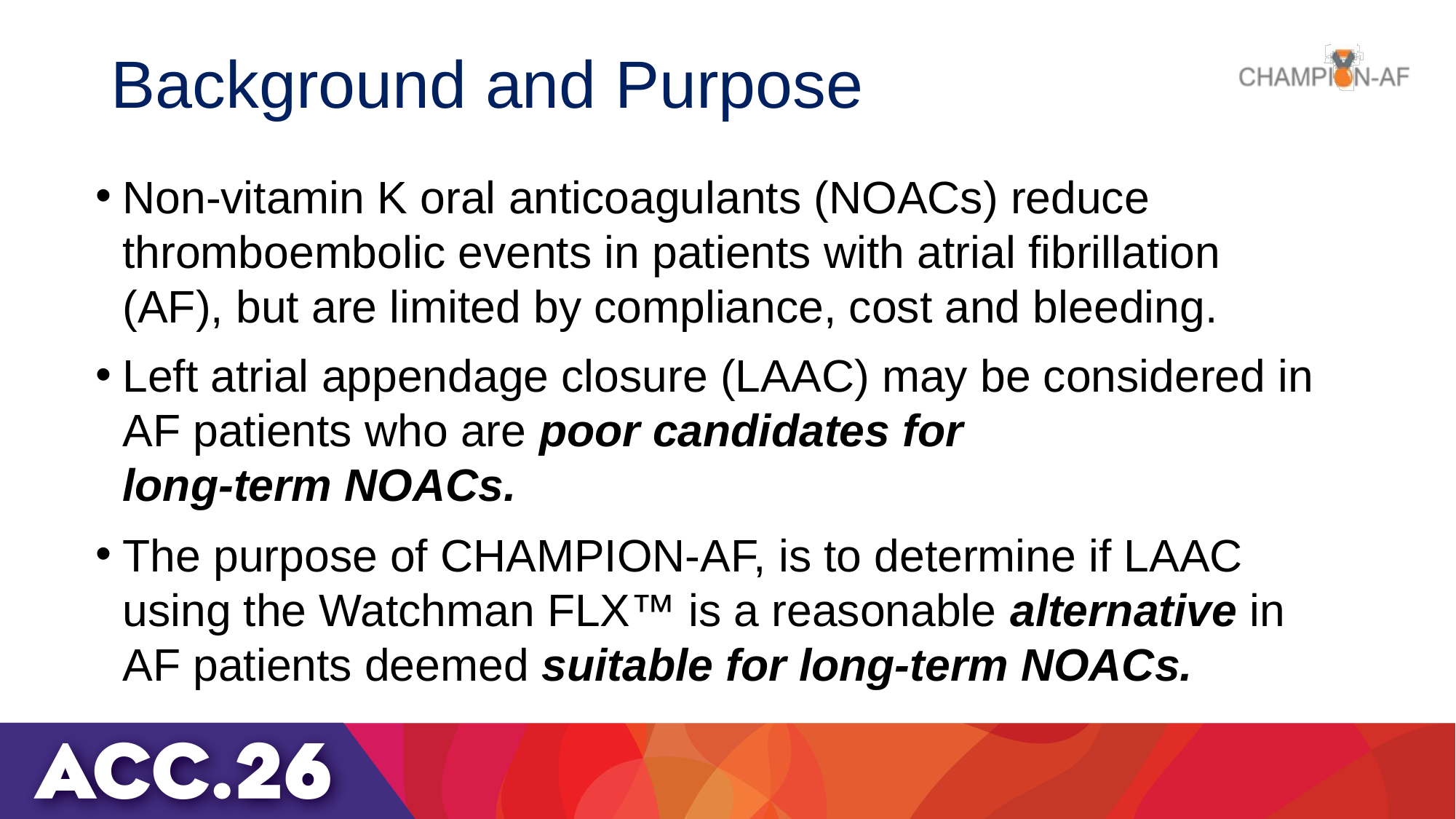

# Background and Purpose
Non-vitamin K oral anticoagulants (NOACs) reduce thromboembolic events in patients with atrial fibrillation (AF), but are limited by compliance, cost and bleeding.
Left atrial appendage closure (LAAC) may be considered in AF patients who are poor candidates for
long-term NOACs.
The purpose of CHAMPION-AF, is to determine if LAAC using the Watchman FLX™ is a reasonable alternative in AF patients deemed suitable for long-term NOACs.